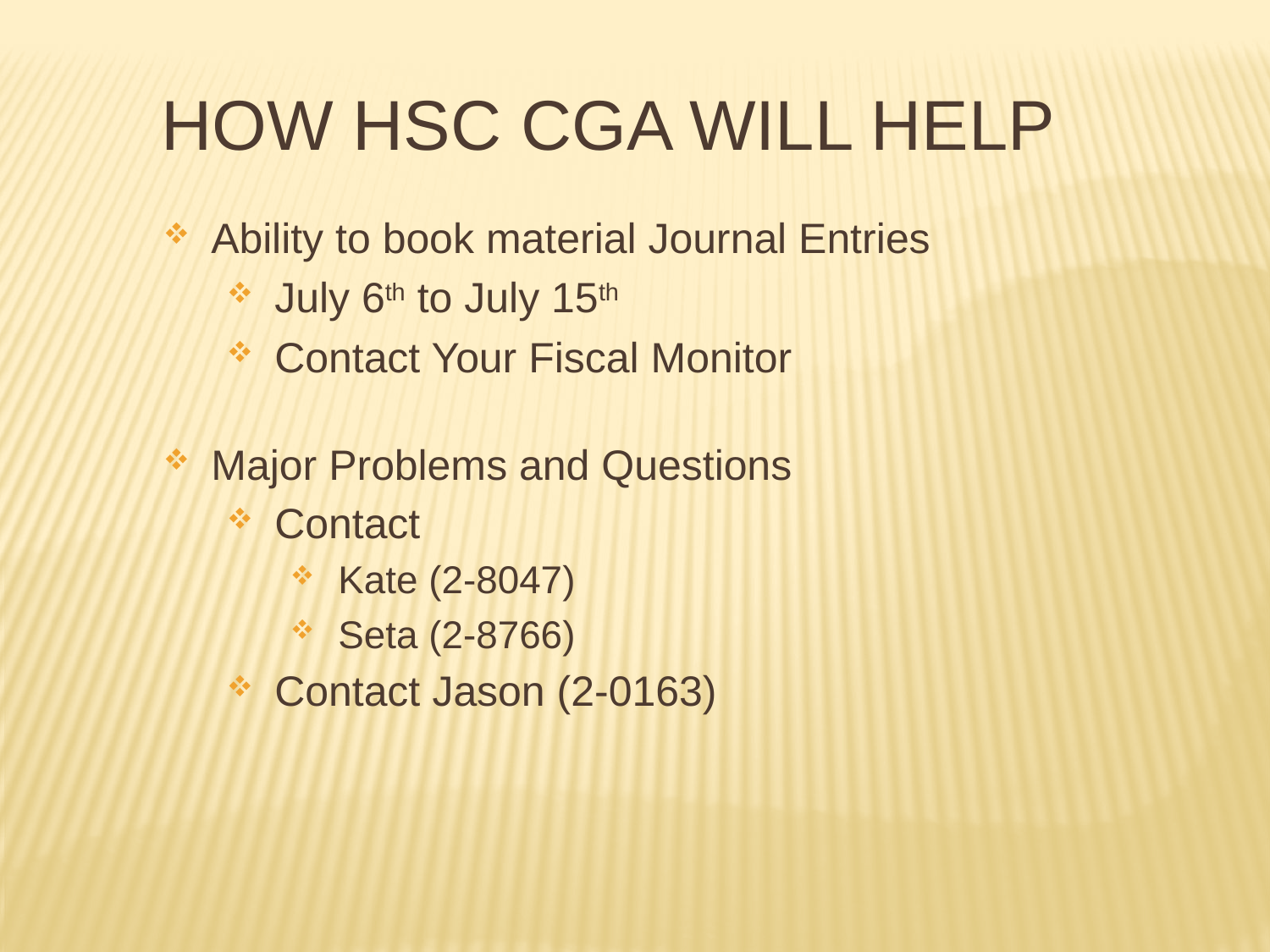

# HOW HSC CGA WILL HELP
Ability to book material Journal Entries
July 6th to July 15th
Contact Your Fiscal Monitor

Major Problems and Questions
Contact
Kate (2-8047)
Seta (2-8766)
Contact Jason (2-0163)